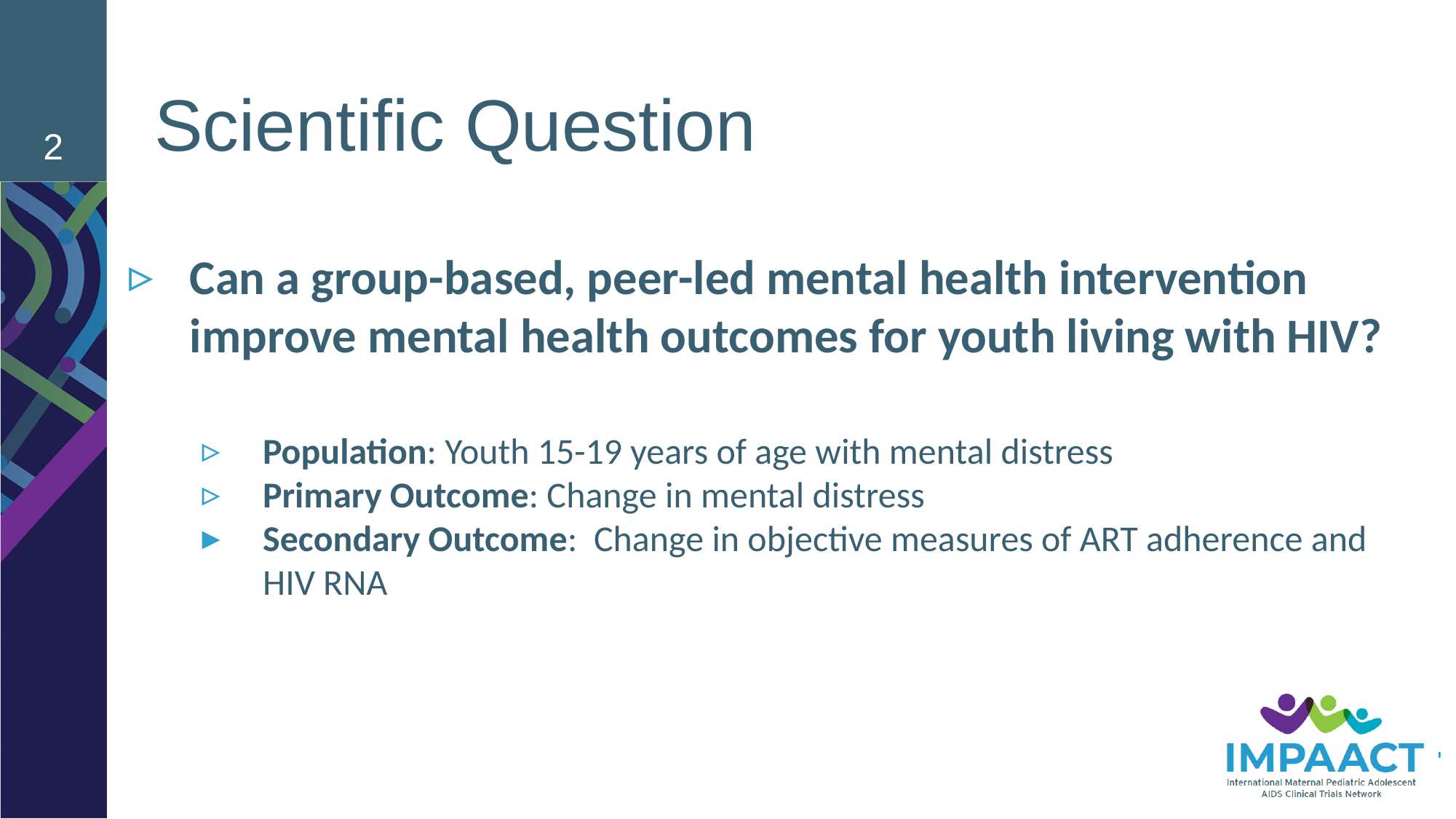

2
# Scientific Question
Can a group-based, peer-led mental health intervention improve mental health outcomes for youth living with HIV?

Population: Youth 15-19 years of age with mental distress
Primary Outcome: Change in mental distress
Secondary Outcome:  Change in objective measures of ART adherence and HIV RNA